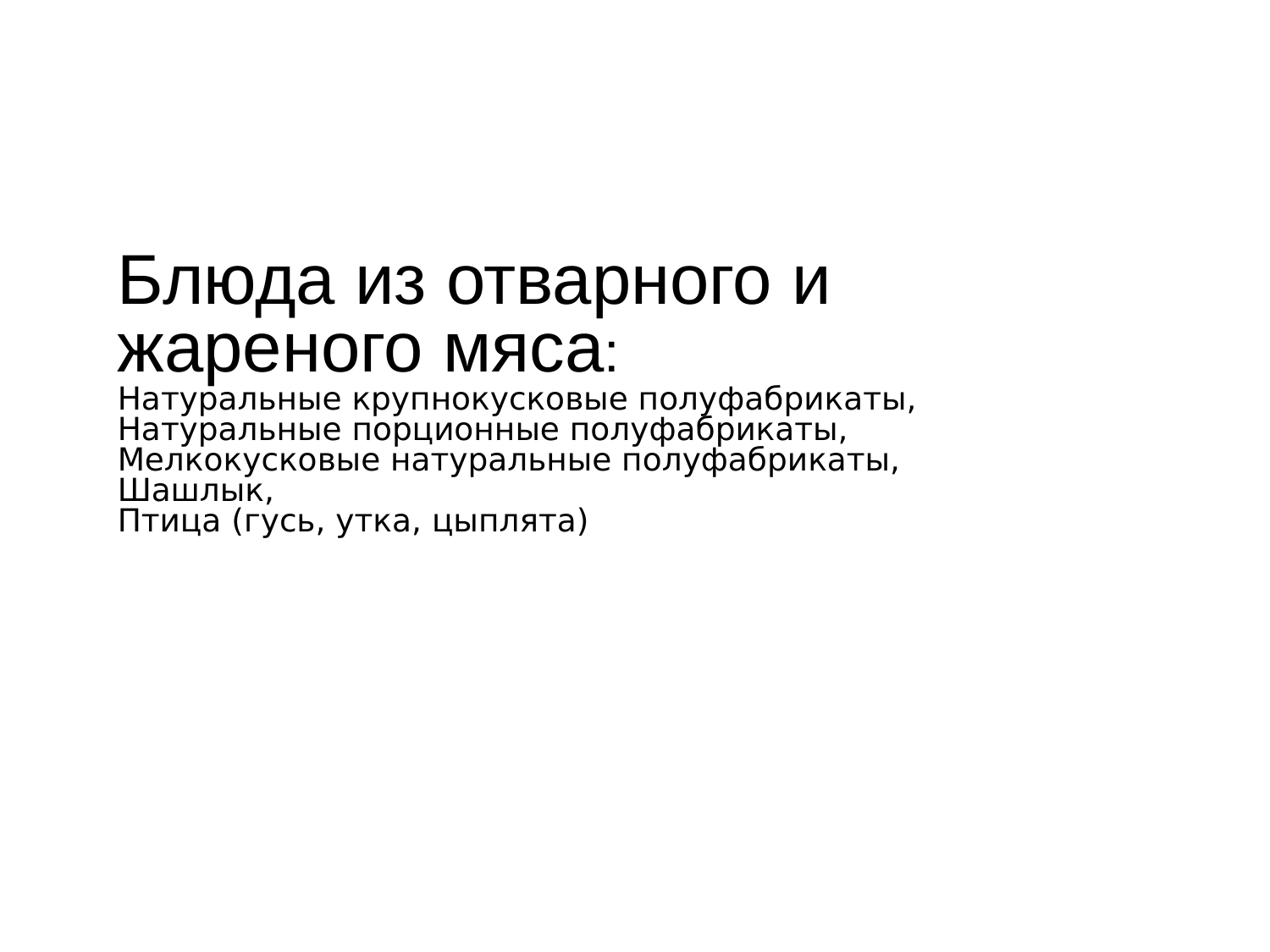

Блюда из отварного и жареного мяса:
Натуральные крупнокусковые полуфабрикаты,
Натуральные порционные полуфабрикаты,
Мелкокусковые натуральные полуфабрикаты,
Шашлык,
Птица (гусь, утка, цыплята)